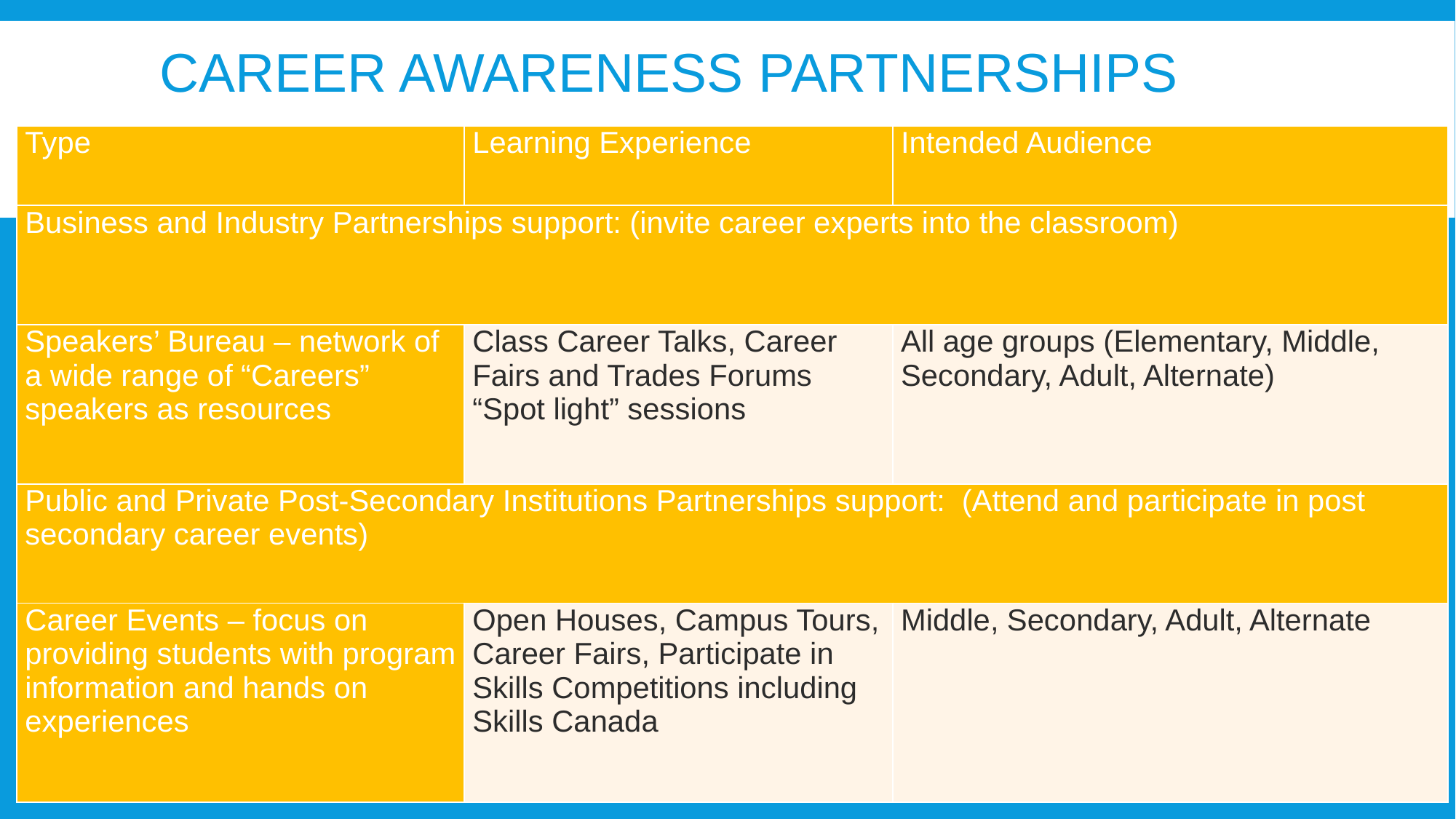

# Career Awareness Partnerships
| Type | Learning Experience | Intended Audience |
| --- | --- | --- |
| Business and Industry Partnerships support: (invite career experts into the classroom) |  |  |
| Speakers’ Bureau – network of a wide range of “Careers” speakers as resources | Class Career Talks, Career Fairs and Trades Forums “Spot light” sessions | All age groups (Elementary, Middle, Secondary, Adult, Alternate) |
| Public and Private Post-Secondary Institutions Partnerships support: (Attend and participate in post secondary career events) |  |  |
| Career Events – focus on providing students with program information and hands on experiences | Open Houses, Campus Tours, Career Fairs, Participate in Skills Competitions including Skills Canada | Middle, Secondary, Adult, Alternate |